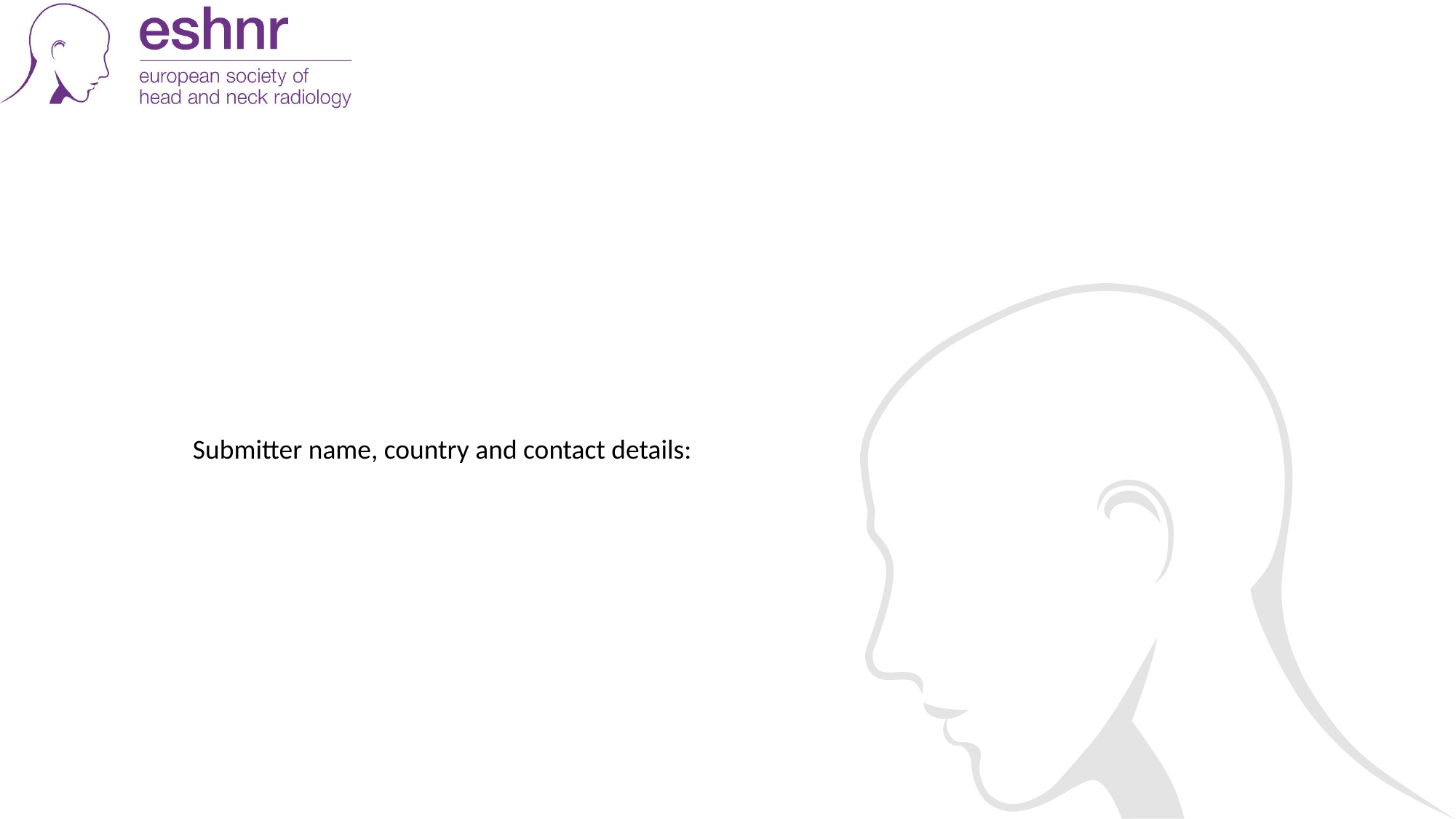

#
Submitter name, country and contact details: